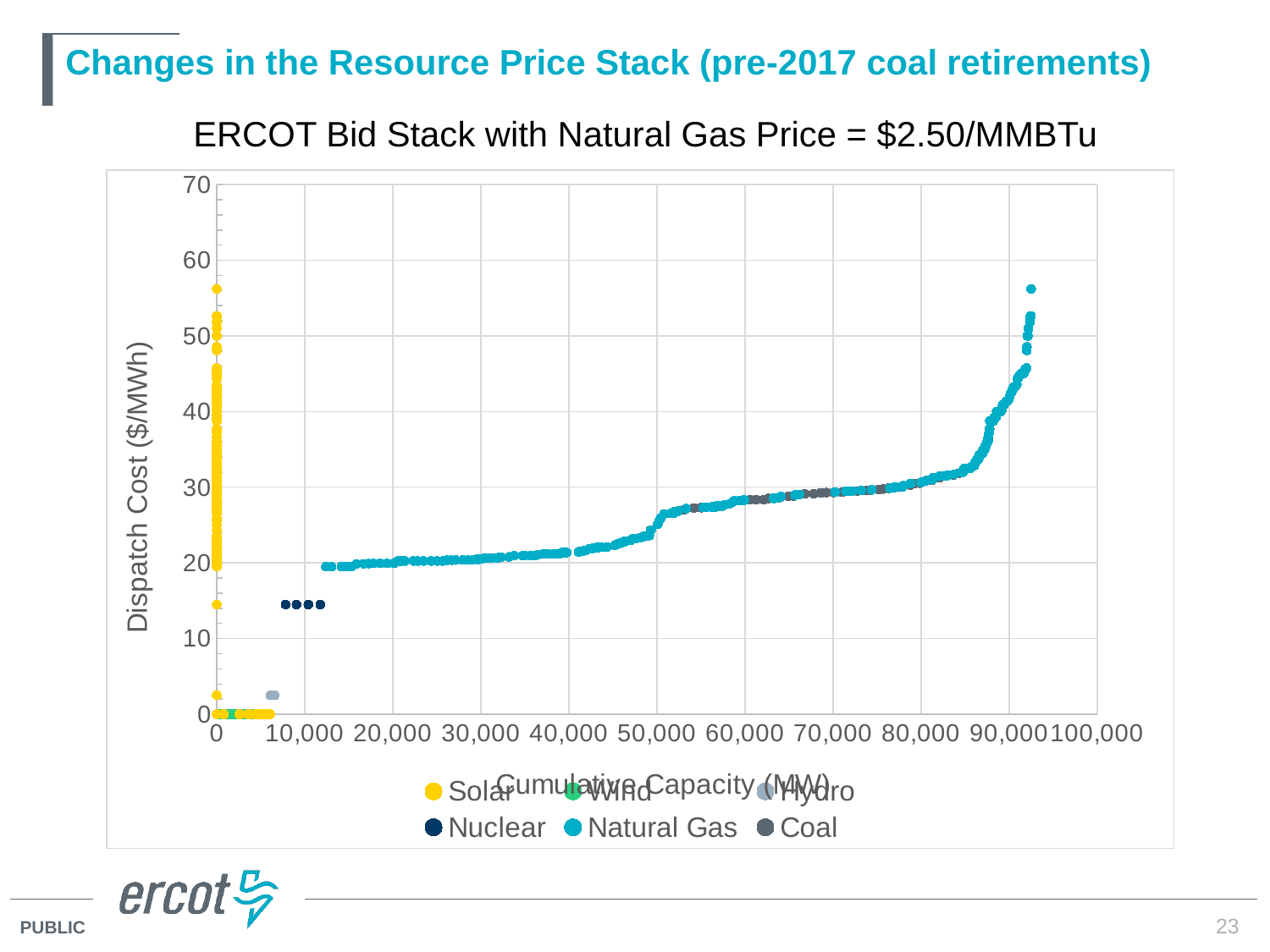

# Changes in the Resource Price Stack (pre-2017 coal retirements)
ERCOT Bid Stack with Natural Gas Price = $2.50/MMBTu

### Chart

| Category | Solar | Wind | Hydro | Nuclear | Natural Gas | Coal |
|---|---|---|---|---|---|---|
23